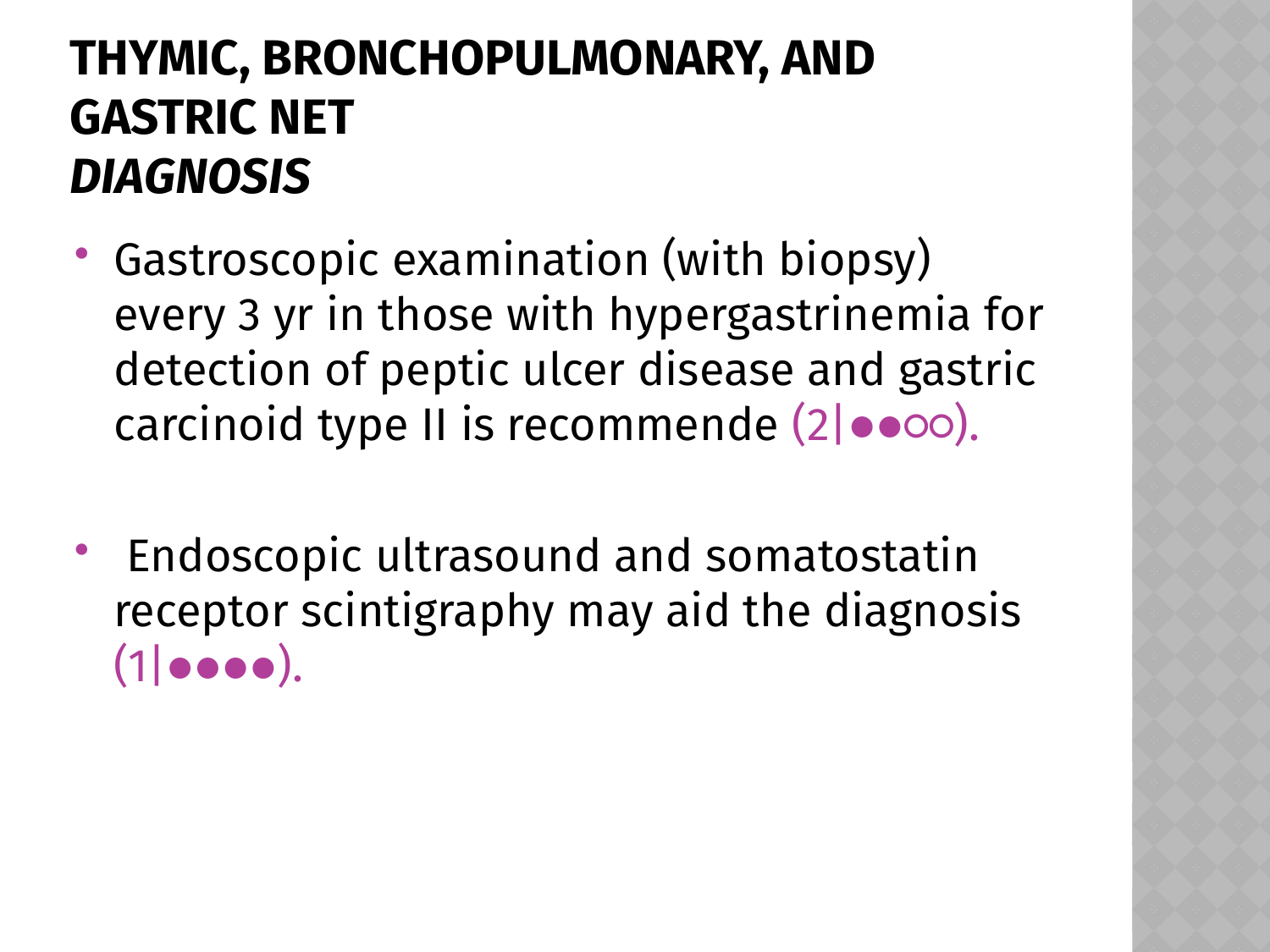

# Thymic, bronchopulmonary, and gastric NET Diagnosis
Gastroscopic examination (with biopsy) every 3 yr in those with hypergastrinemia for detection of peptic ulcer disease and gastric carcinoid type II is recommende (2|●●○○).

 Endoscopic ultrasound and somatostatin receptor scintigraphy may aid the diagnosis (1|●●●●).